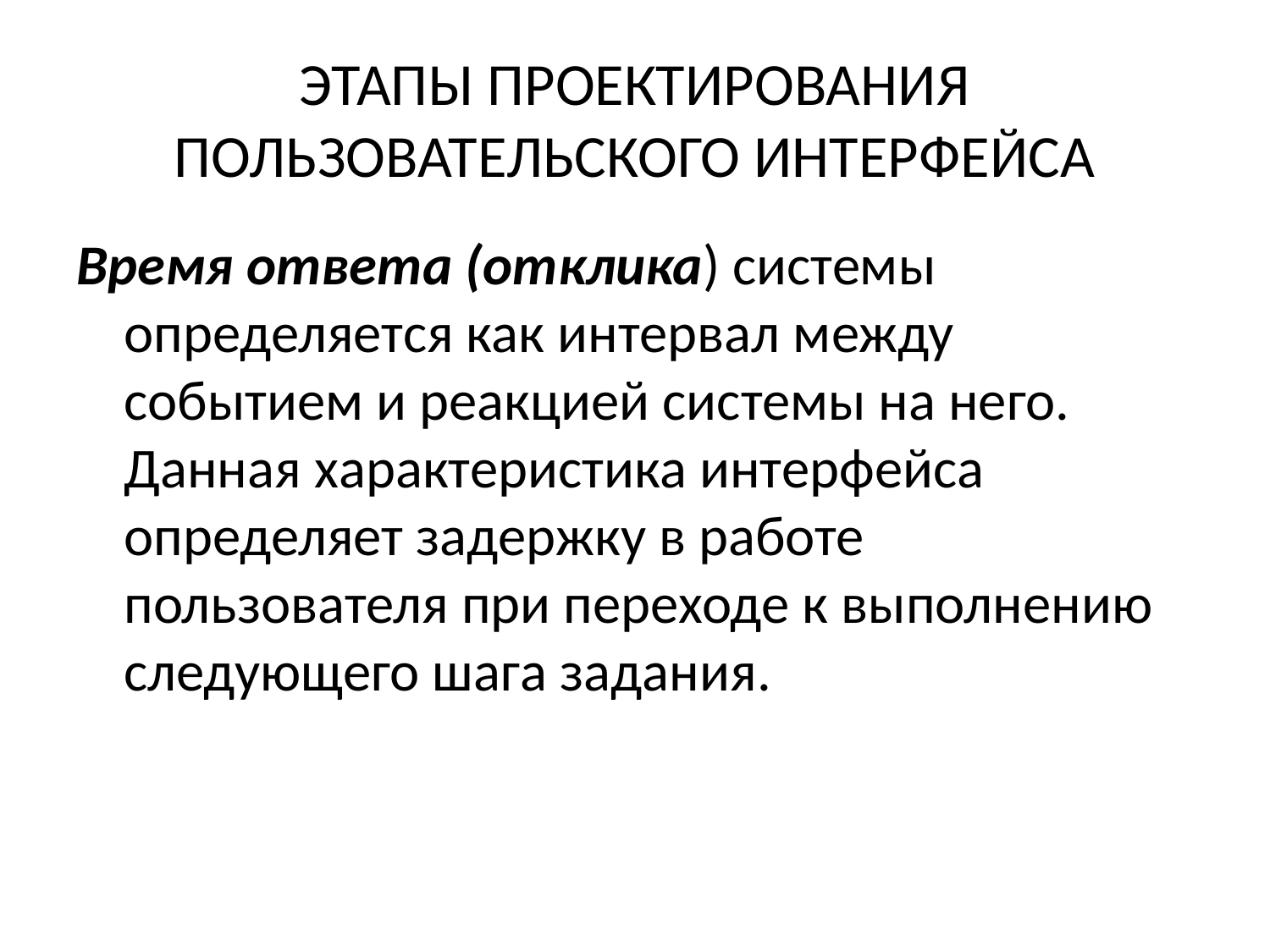

# ЭТАПЫ ПРОЕКТИРОВАНИЯ ПОЛЬЗОВАТЕЛЬСКОГО ИНТЕРФЕЙСА
Время ответа (отклика) системы определяется как интервал между событием и реакцией системы на него. Данная характеристика интерфейса определяет задержку в работе пользователя при переходе к выполнению следующего шага задания.